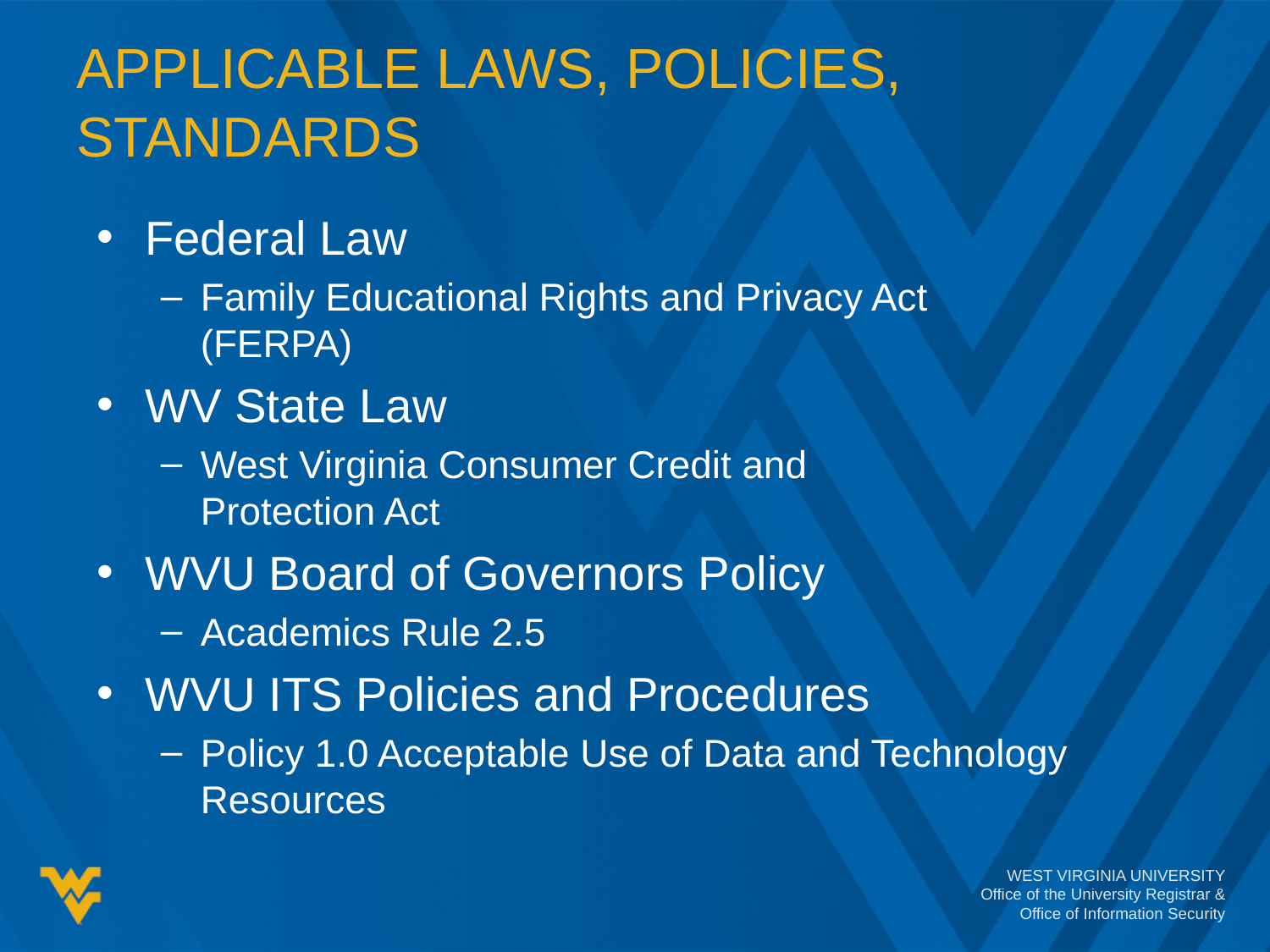

# Applicable Laws, Policies, Standards
Federal Law
Family Educational Rights and Privacy Act (FERPA)
WV State Law
West Virginia Consumer Credit and
Protection Act
WVU Board of Governors Policy
Academics Rule 2.5
WVU ITS Policies and Procedures
Policy 1.0 Acceptable Use of Data and Technology Resources